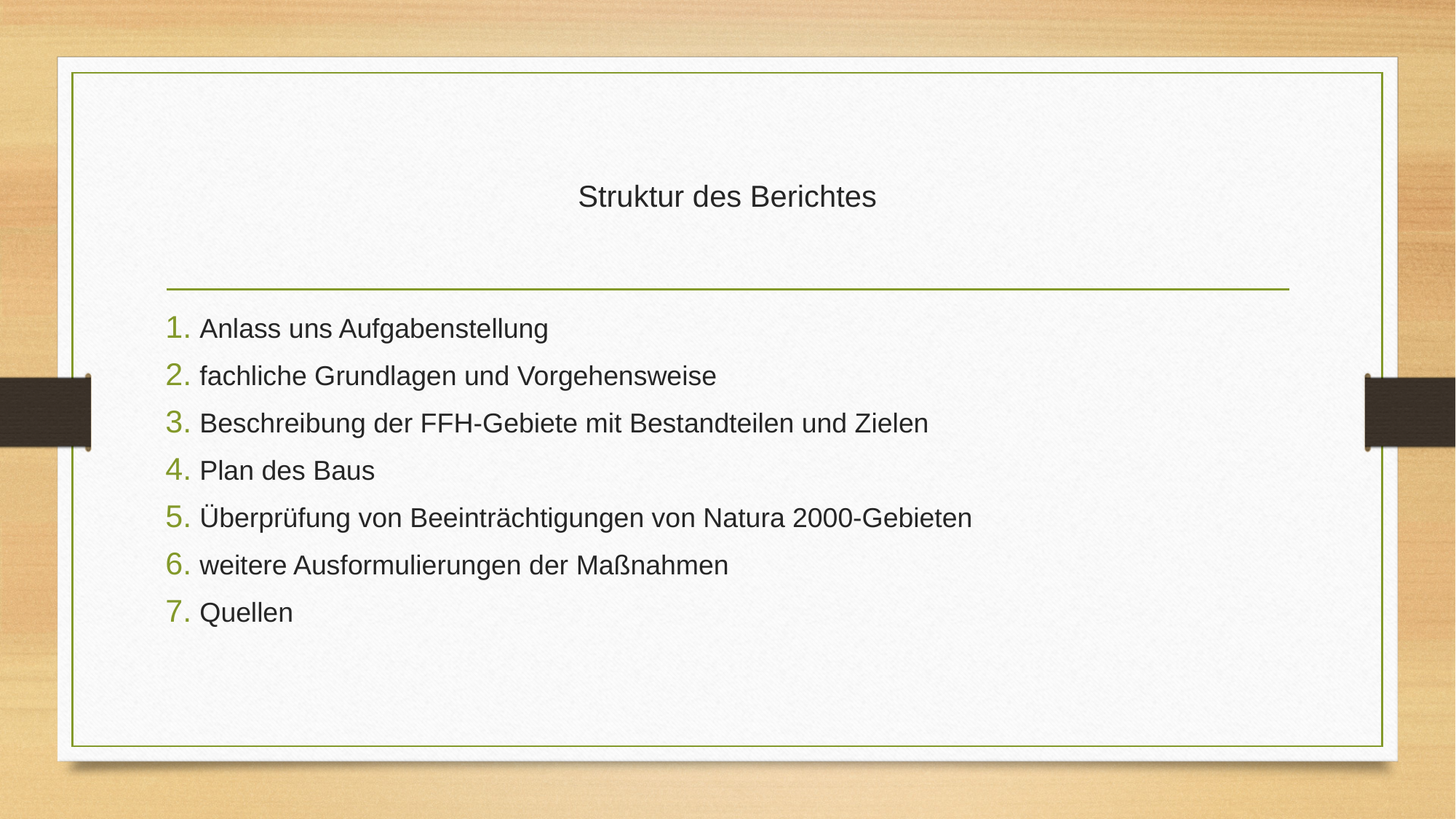

# Struktur des Berichtes
Anlass uns Aufgabenstellung
fachliche Grundlagen und Vorgehensweise
Beschreibung der FFH-Gebiete mit Bestandteilen und Zielen
Plan des Baus
Überprüfung von Beeinträchtigungen von Natura 2000-Gebieten
weitere Ausformulierungen der Maßnahmen
Quellen